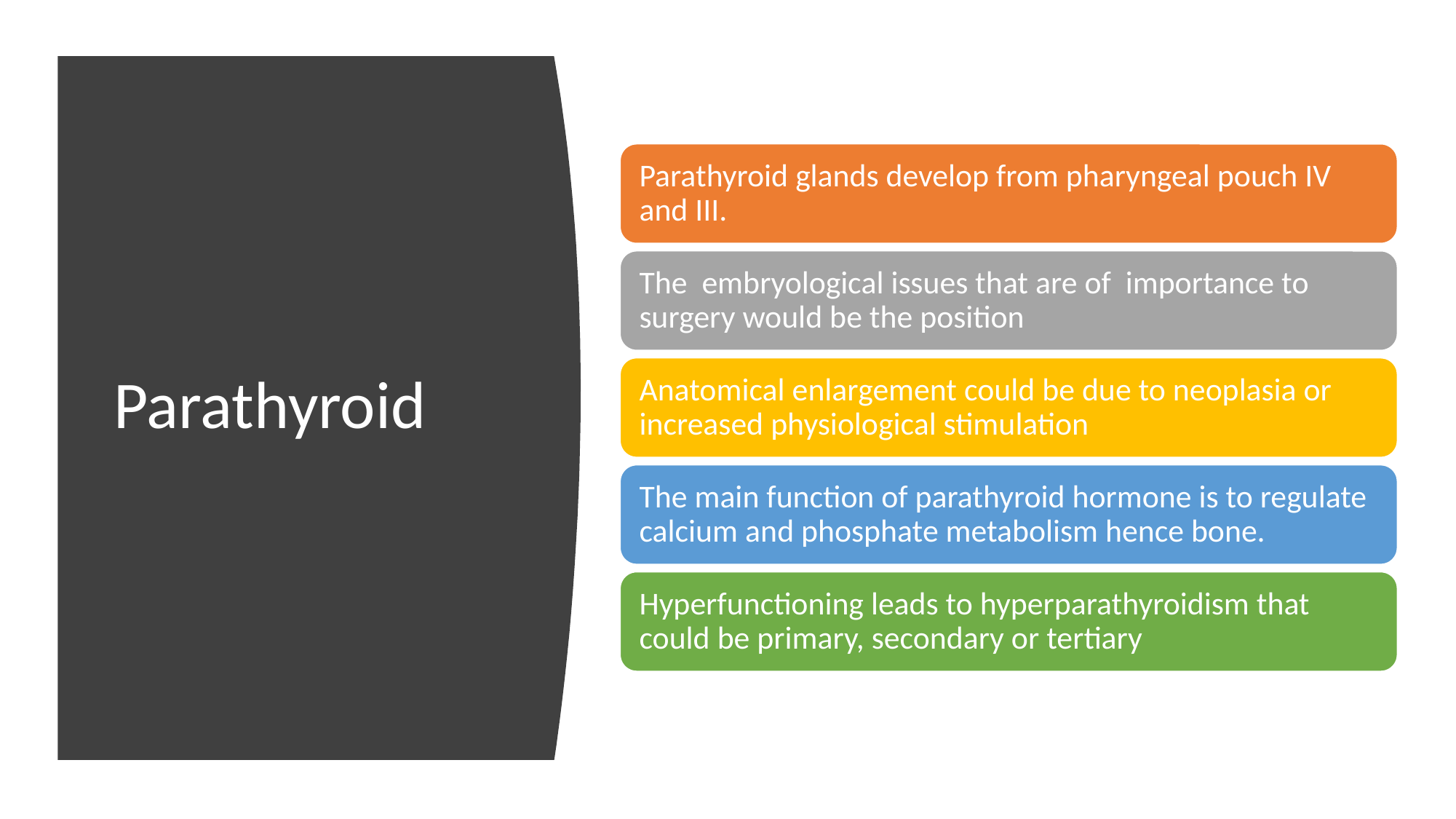

Parathyroid glands develop from pharyngeal pouch IV and III.
The  embryological issues that are of  importance to surgery would be the position
Anatomical enlargement could be due to neoplasia or increased physiological stimulation
The main function of parathyroid hormone is to regulate calcium and phosphate metabolism hence bone.
Hyperfunctioning leads to hyperparathyroidism that could be primary, secondary or tertiary

# Parathyroid